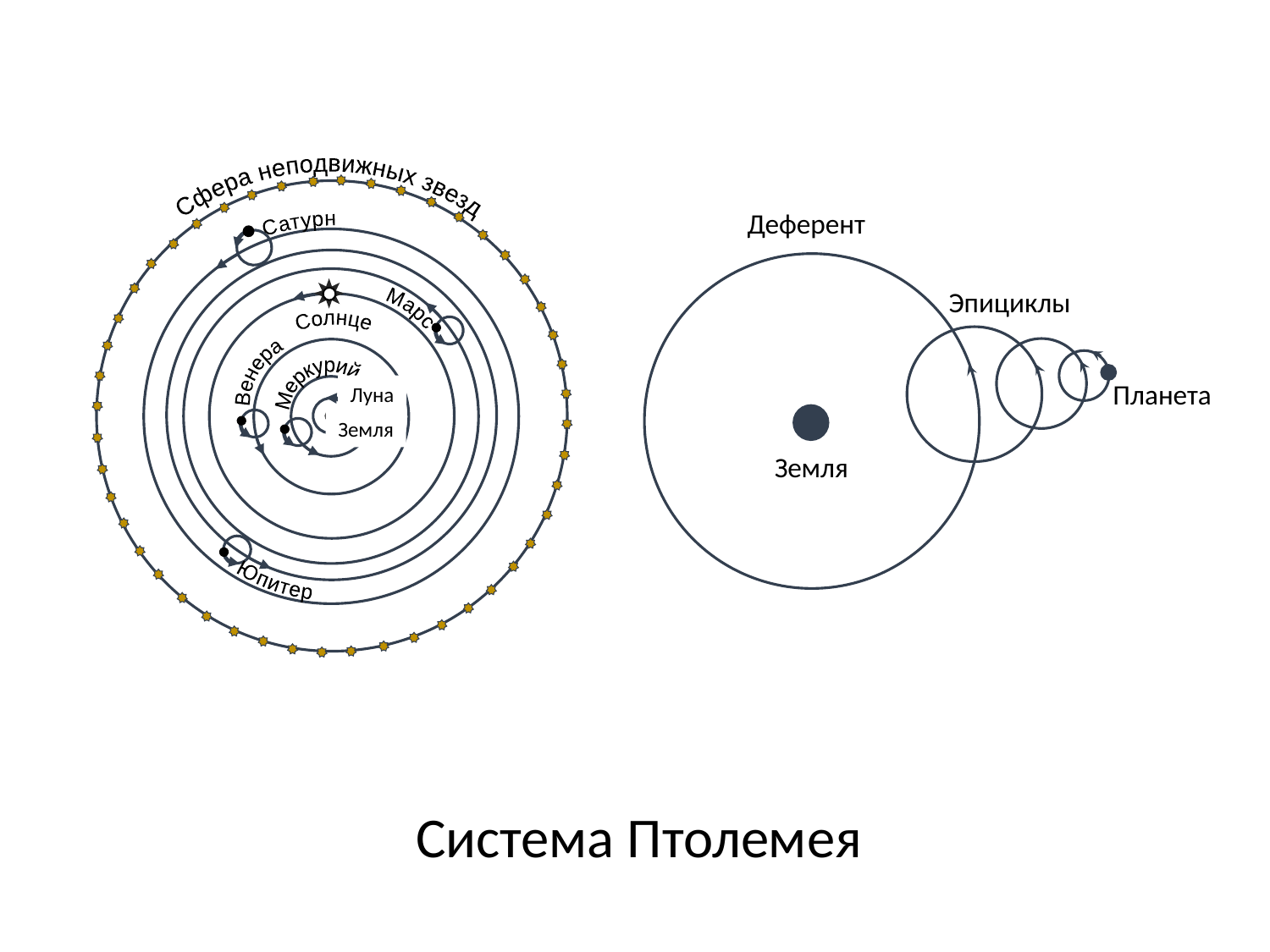

Сфера неподвижных звезд

Сатурн

Юпитер

Венера
Солнце

Меркурий

Луна

Земля

Деферент

Марс
Эпициклы

Планета

Земля
Система Птолемея